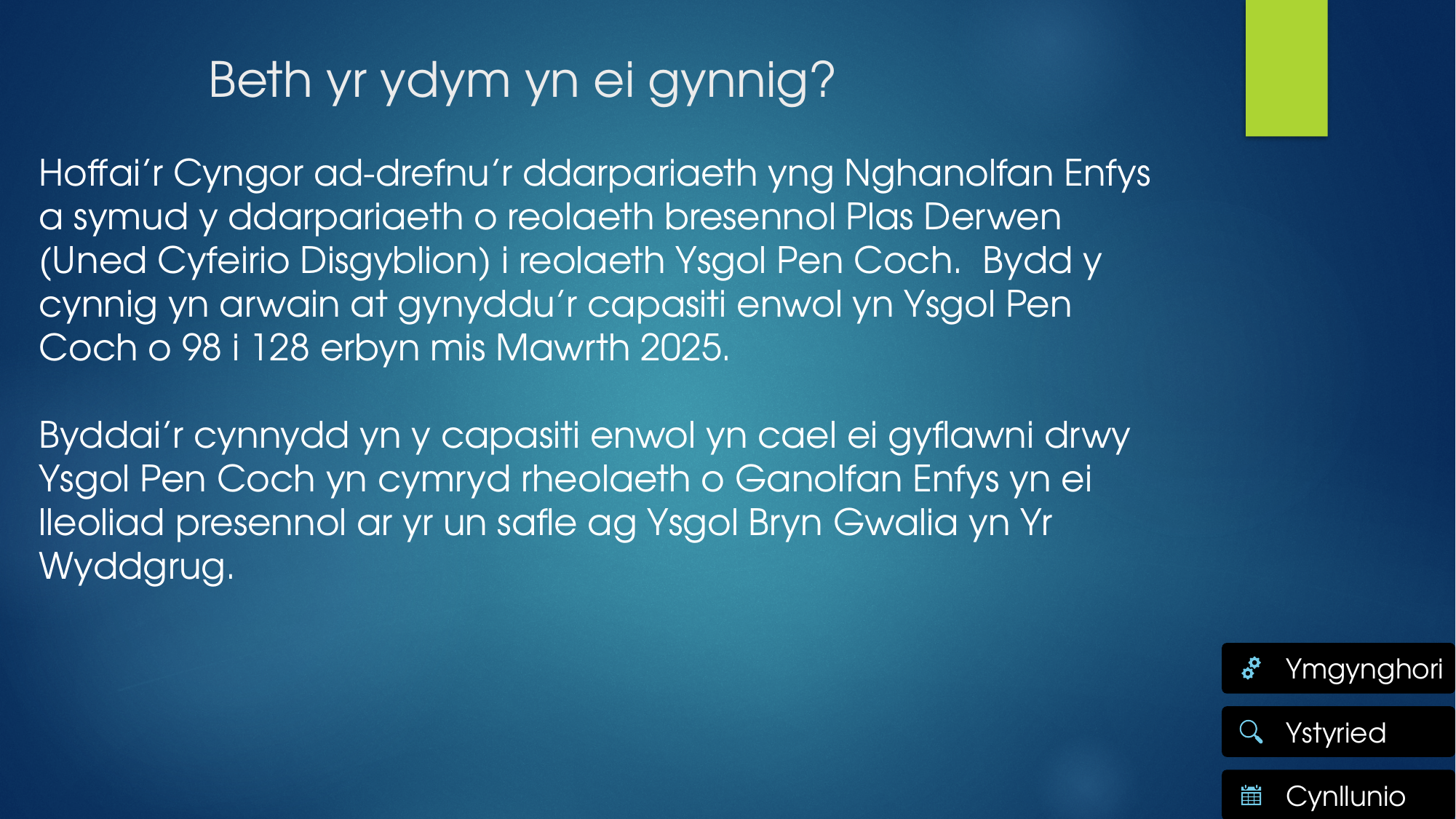

# Beth yr ydym yn ei gynnig?

Hoffai’r Cyngor ad-drefnu’r ddarpariaeth yng Nghanolfan Enfys a symud y ddarpariaeth o reolaeth bresennol Plas Derwen (Uned Cyfeirio Disgyblion) i reolaeth Ysgol Pen Coch.  Bydd y cynnig yn arwain at gynyddu’r capasiti enwol yn Ysgol Pen Coch o 98 i 128 erbyn mis Mawrth 2025.

Byddai’r cynnydd yn y capasiti enwol yn cael ei gyflawni drwy Ysgol Pen Coch yn cymryd rheolaeth o Ganolfan Enfys yn ei lleoliad presennol ar yr un safle ag Ysgol Bryn Gwalia yn Yr Wyddgrug.

Ymgynghori
Ystyried
Cynllunio